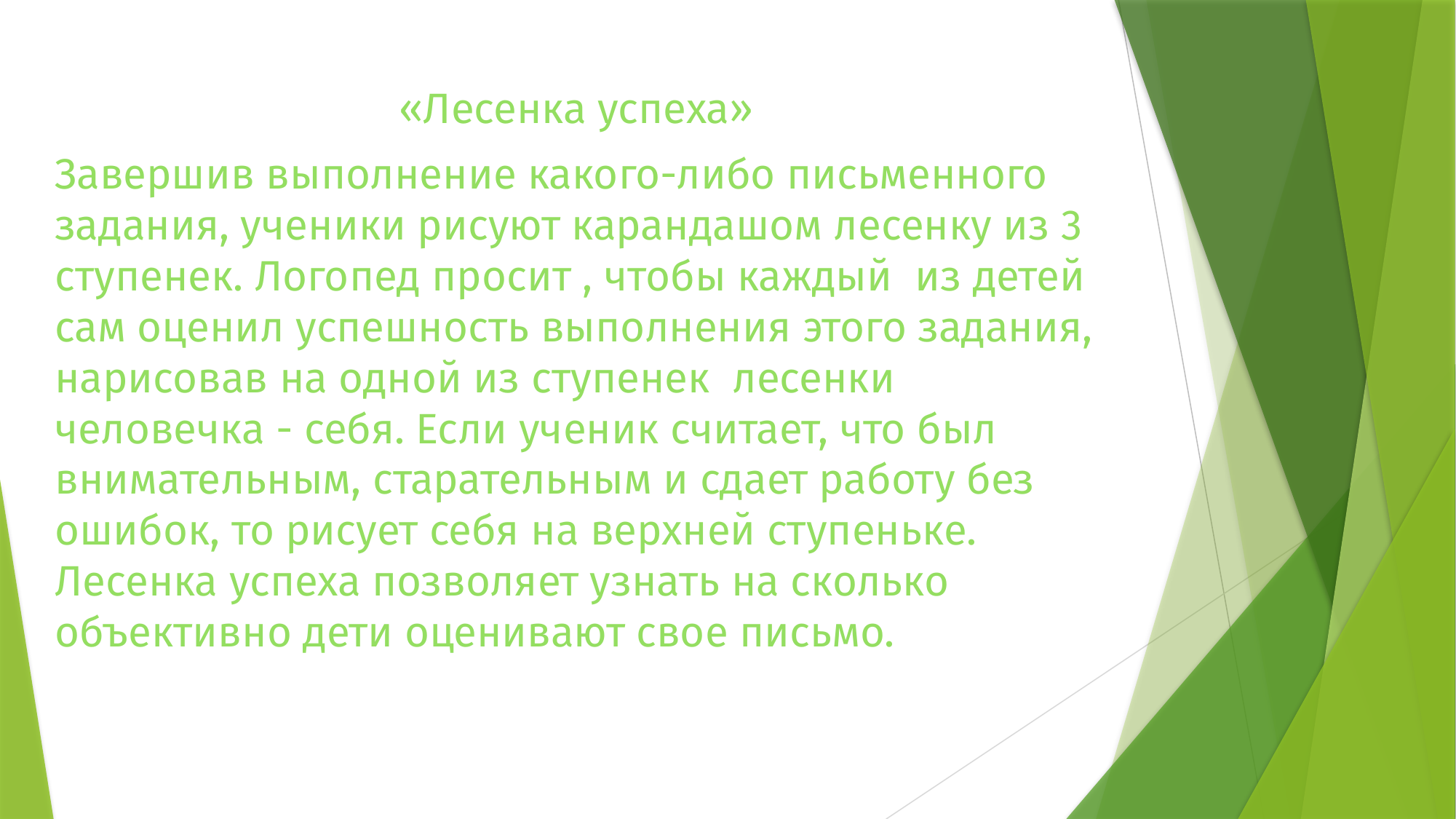

«Лесенка успеха»
Завершив выполнение какого-либо письменного задания, ученики рисуют карандашом лесенку из 3 ступенек. Логопед просит , чтобы каждый  из детей сам оценил успешность выполнения этого задания, нарисовав на одной из ступенек  лесенки человечка - себя. Если ученик считает, что был внимательным, старательным и сдает работу без ошибок, то рисует себя на верхней ступеньке. Лесенка успеха позволяет узнать на сколько объективно дети оценивают свое письмо.